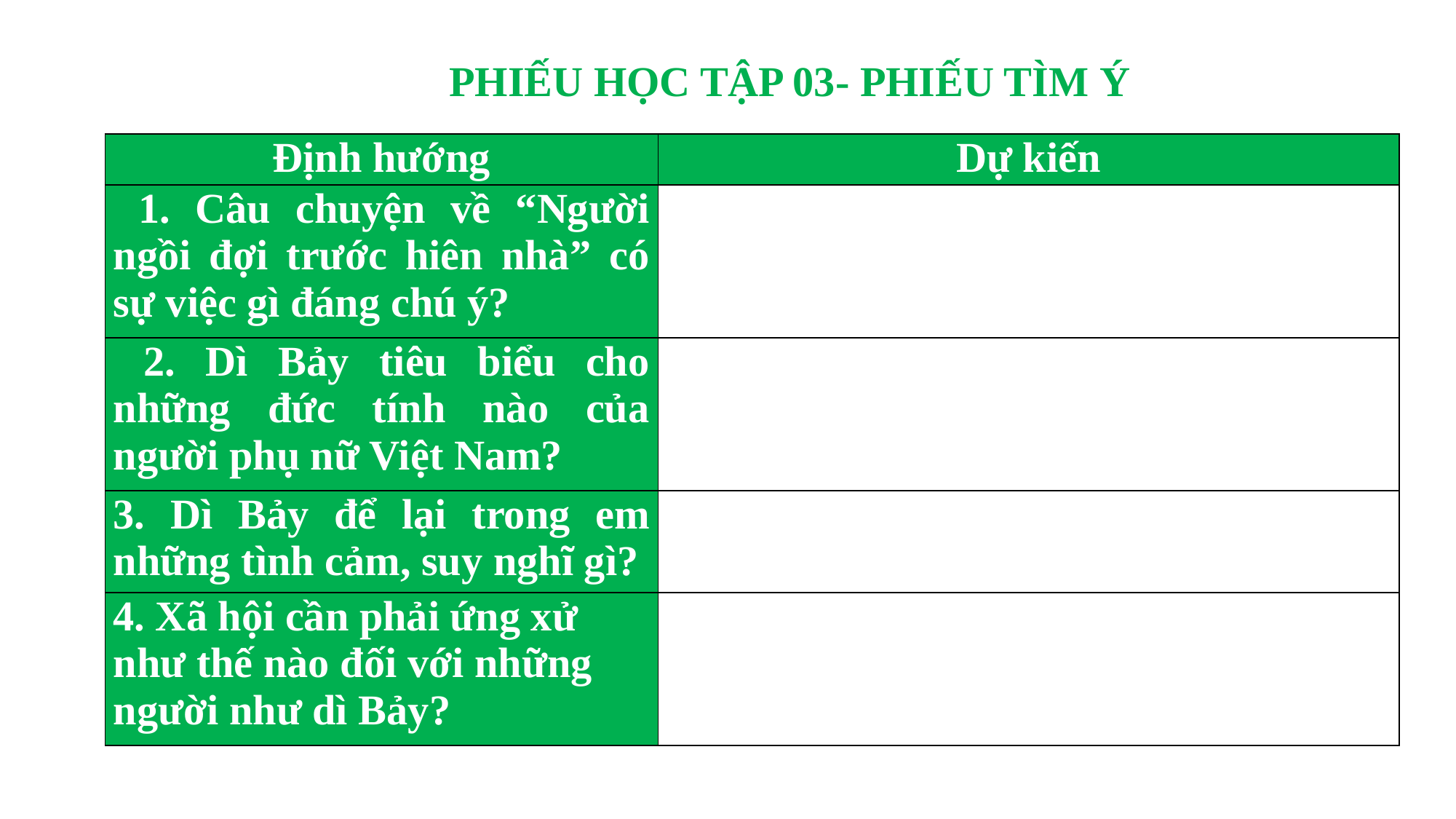

PHIẾU HỌC TẬP 03- PHIẾU TÌM Ý
| Định hướng | Dự kiến |
| --- | --- |
| 1. Câu chuyện về “Người ngồi đợi trước hiên nhà” có sự việc gì đáng chú ý? |  |
| 2. Dì Bảy tiêu biểu cho những đức tính nào của người phụ nữ Việt Nam? |  |
| 3. Dì Bảy để lại trong em những tình cảm, suy nghĩ gì? |  |
| 4. Xã hội cần phải ứng xử như thế nào đối với những người như dì Bảy? |  |